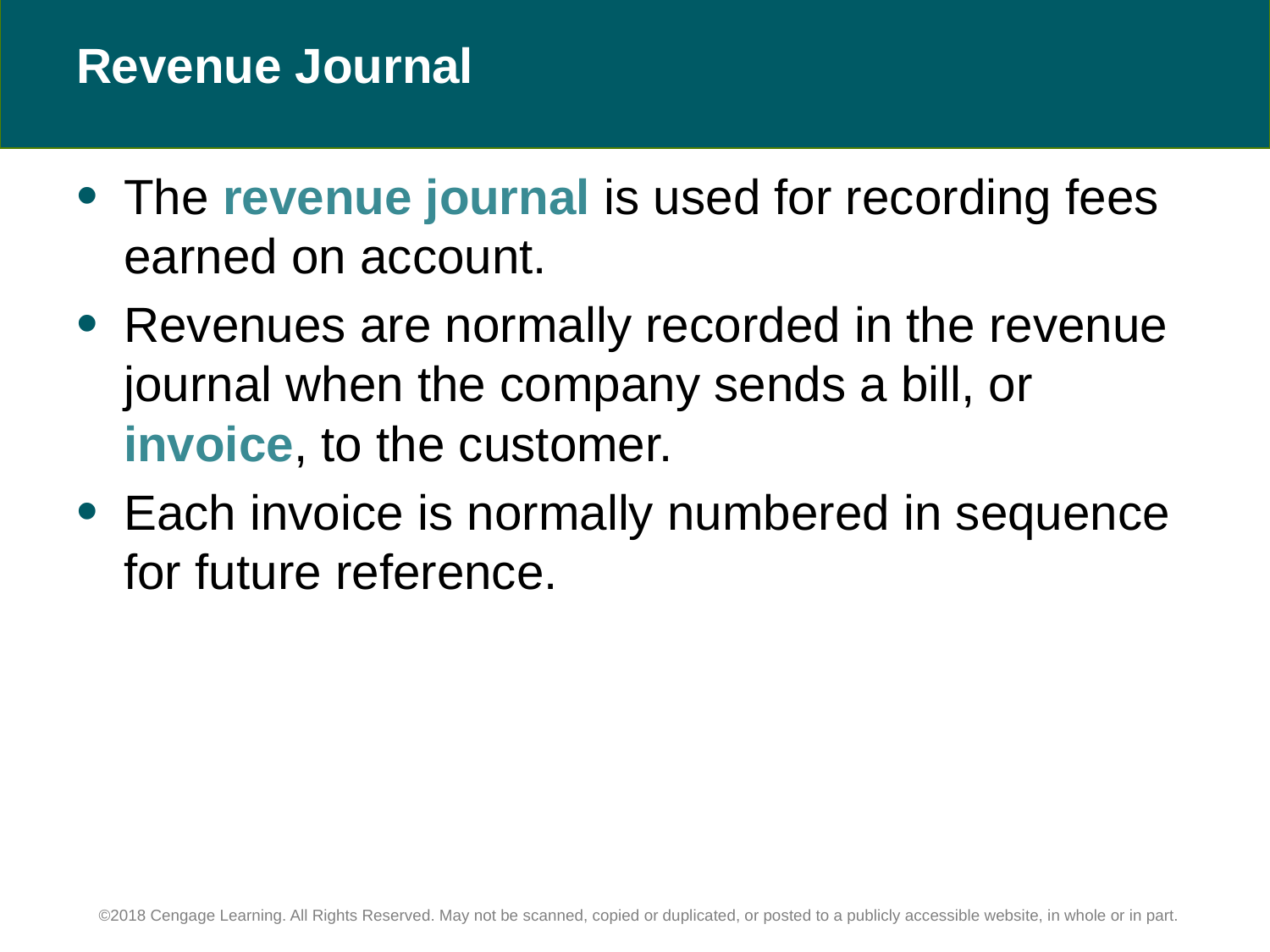

# Revenue Journal
The revenue journal is used for recording fees earned on account.
Revenues are normally recorded in the revenue journal when the company sends a bill, or invoice, to the customer.
Each invoice is normally numbered in sequence for future reference.
©2018 Cengage Learning. All Rights Reserved. May not be scanned, copied or duplicated, or posted to a publicly accessible website, in whole or in part.